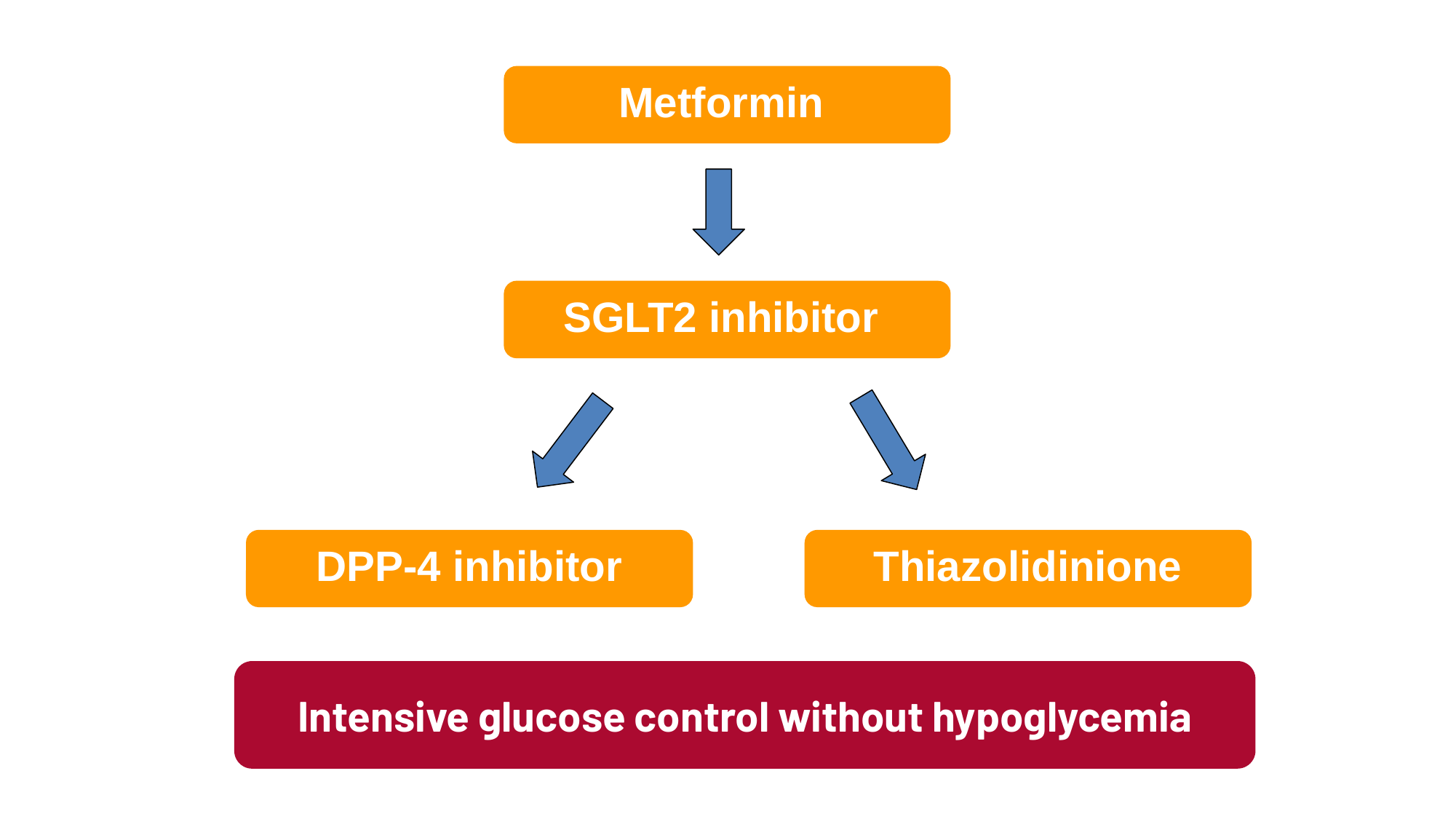

Metformin

SGLT2 inhibitor

DPP-4 inhibitor
Thiazolidinione
Intensive glucose control without hypoglycemia